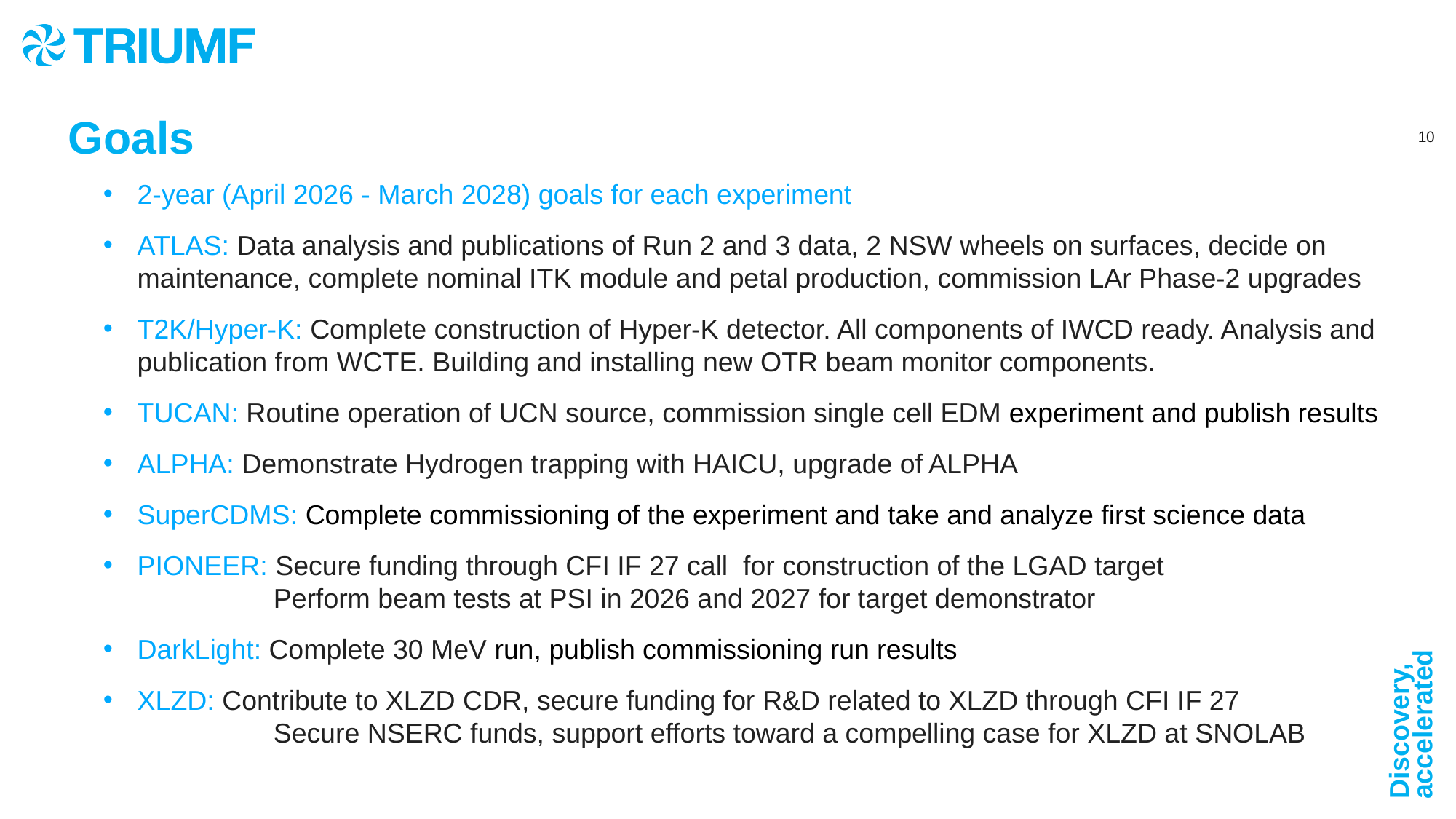

.

Goals
2-year (April 2026 - March 2028) goals for each experiment

ATLAS: Data analysis and publications of Run 2 and 3 data, 2 NSW wheels on surfaces, decide on  maintenance, complete nominal ITK module and petal production, commission LAr Phase-2 upgrades

T2K/Hyper-K: Complete construction of Hyper-K detector. All components of IWCD ready. Analysis and publication from WCTE. Building and installing new OTR beam monitor components.

TUCAN: Routine operation of UCN source, commission single cell EDM experiment and publish results

ALPHA: Demonstrate Hydrogen trapping with HAICU, upgrade of ALPHA

SuperCDMS: Complete commissioning of the experiment and take and analyze first science data

PIONEER: Secure funding through CFI IF 27 call  for construction of the LGAD target
 	        Perform beam tests at PSI in 2026 and 2027 for target demonstrator

DarkLight: Complete 30 MeV run, publish commissioning run results

XLZD: Contribute to XLZD CDR, secure funding for R&D related to XLZD through CFI IF 27
	        Secure NSERC funds, support efforts toward a compelling case for XLZD at SNOLAB